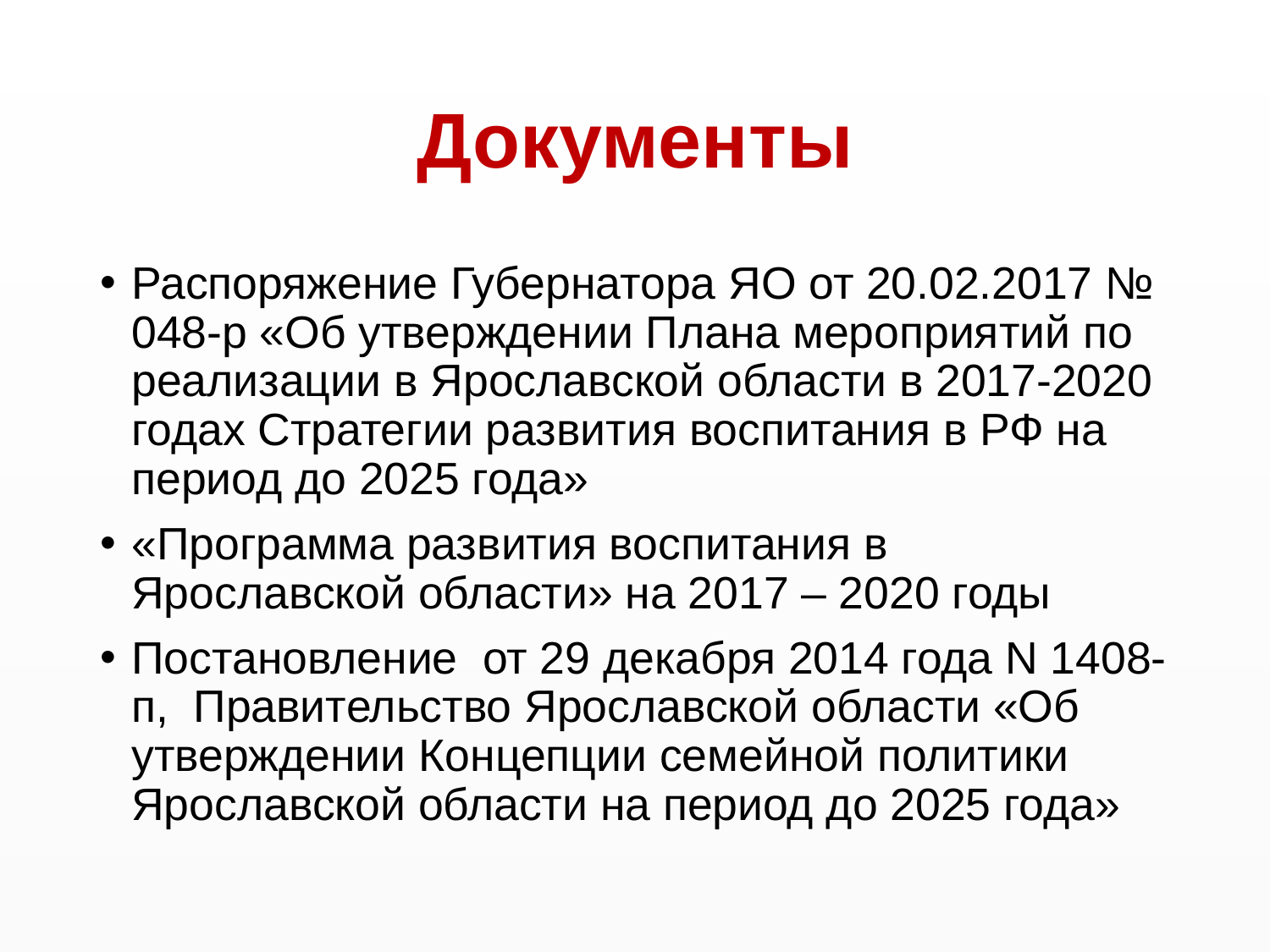

# Документы
Распоряжение Губернатора ЯО от 20.02.2017 № 048-р «Об утверждении Плана мероприятий по реализации в Ярославской области в 2017-2020 годах Стратегии развития воспитания в РФ на период до 2025 года»
«Программа развития воспитания в Ярославской области» на 2017 – 2020 годы
Постановление  от 29 декабря 2014 года N 1408-п,  Правительство Ярославской области «Об утверждении Концепции семейной политики Ярославской области на период до 2025 года»